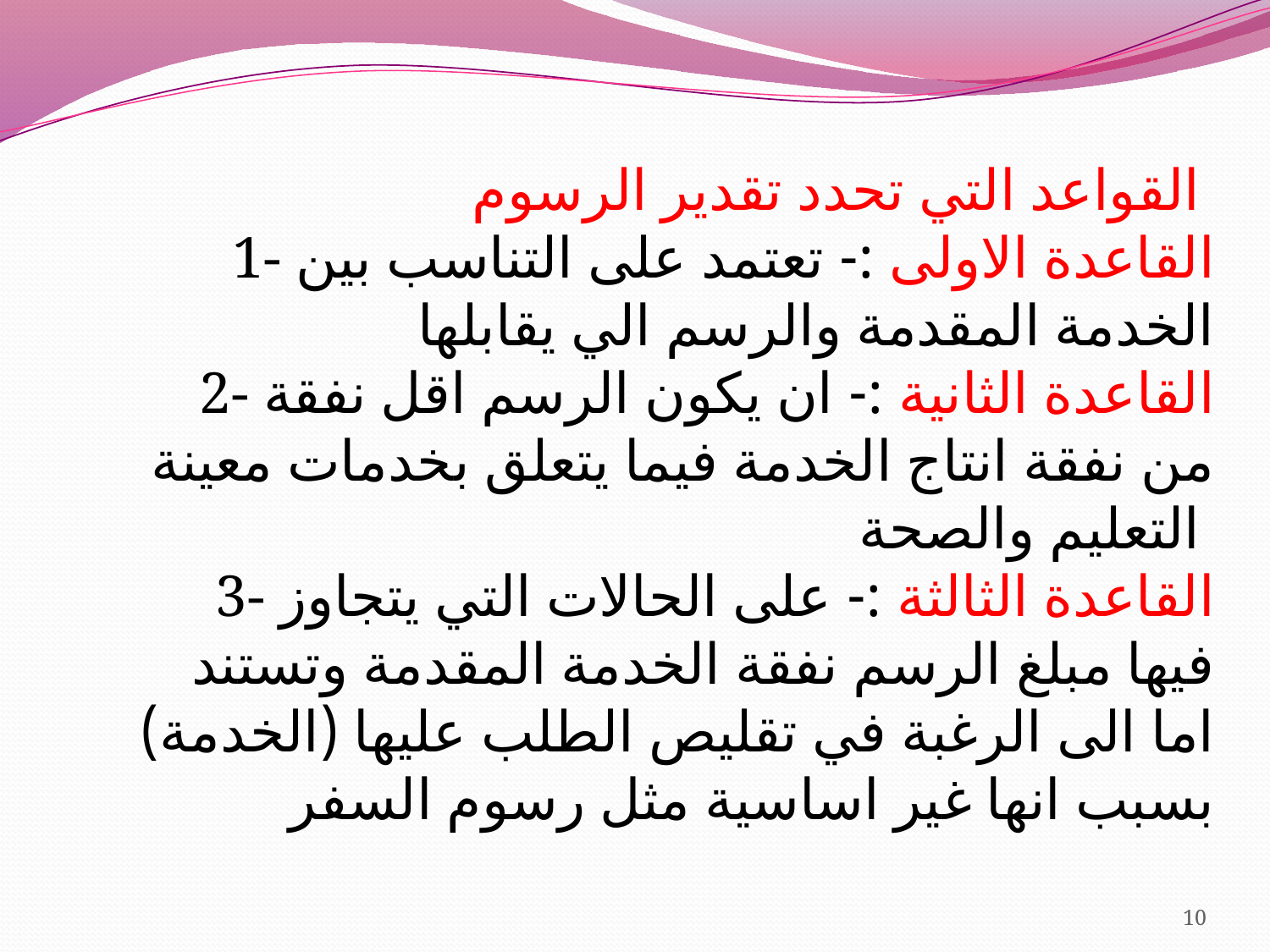

القواعد التي تحدد تقدير الرسوم
1- القاعدة الاولى :- تعتمد على التناسب بين الخدمة المقدمة والرسم الي يقابلها
2- القاعدة الثانية :- ان يكون الرسم اقل نفقة من نفقة انتاج الخدمة فيما يتعلق بخدمات معينة التعليم والصحة
3- القاعدة الثالثة :- على الحالات التي يتجاوز فيها مبلغ الرسم نفقة الخدمة المقدمة وتستند اما الى الرغبة في تقليص الطلب عليها (الخدمة) بسبب انها غير اساسية مثل رسوم السفر
10